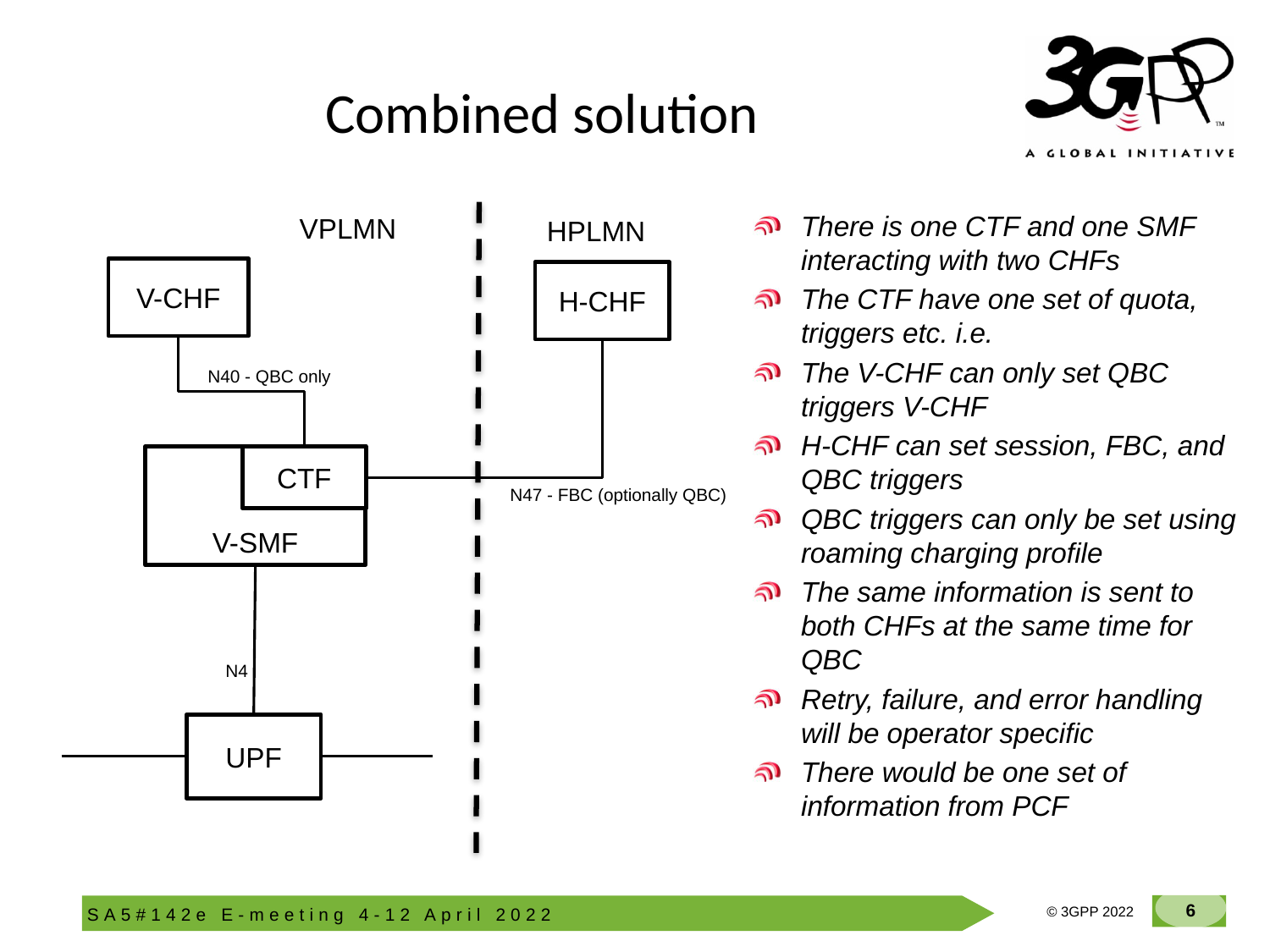

# Combined solution
There is one CTF and one SMF interacting with two CHFs
The CTF have one set of quota, triggers etc. i.e.
The V-CHF can only set QBC triggers V-CHF
H-CHF can set session, FBC, and QBC triggers
QBC triggers can only be set using roaming charging profile
The same information is sent to both CHFs at the same time for QBC
Retry, failure, and error handling will be operator specific
There would be one set of information from PCF
VPLMN
HPLMN
V-CHF
H-CHF
N40 - QBC only
V-SMF
CTF
N47 - FBC (optionally QBC)
N4
UPF